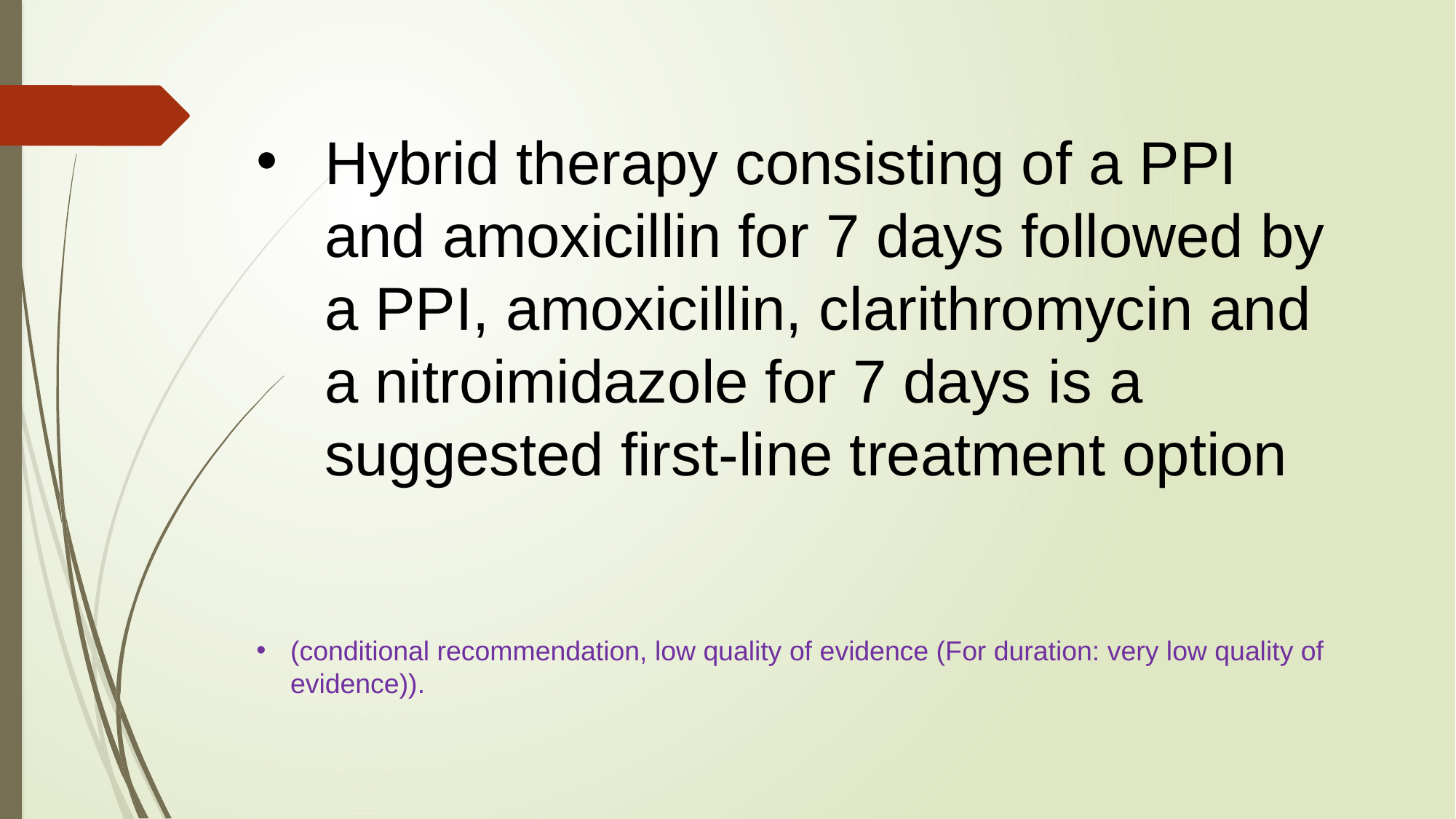

Hybrid therapy consisting of a PPI and amoxicillin for 7 days followed by a PPI, amoxicillin, clarithromycin and a nitroimidazole for 7 days is a suggested first-line treatment option

(conditional recommendation, low quality of evidence (For duration: very low quality of evidence)).